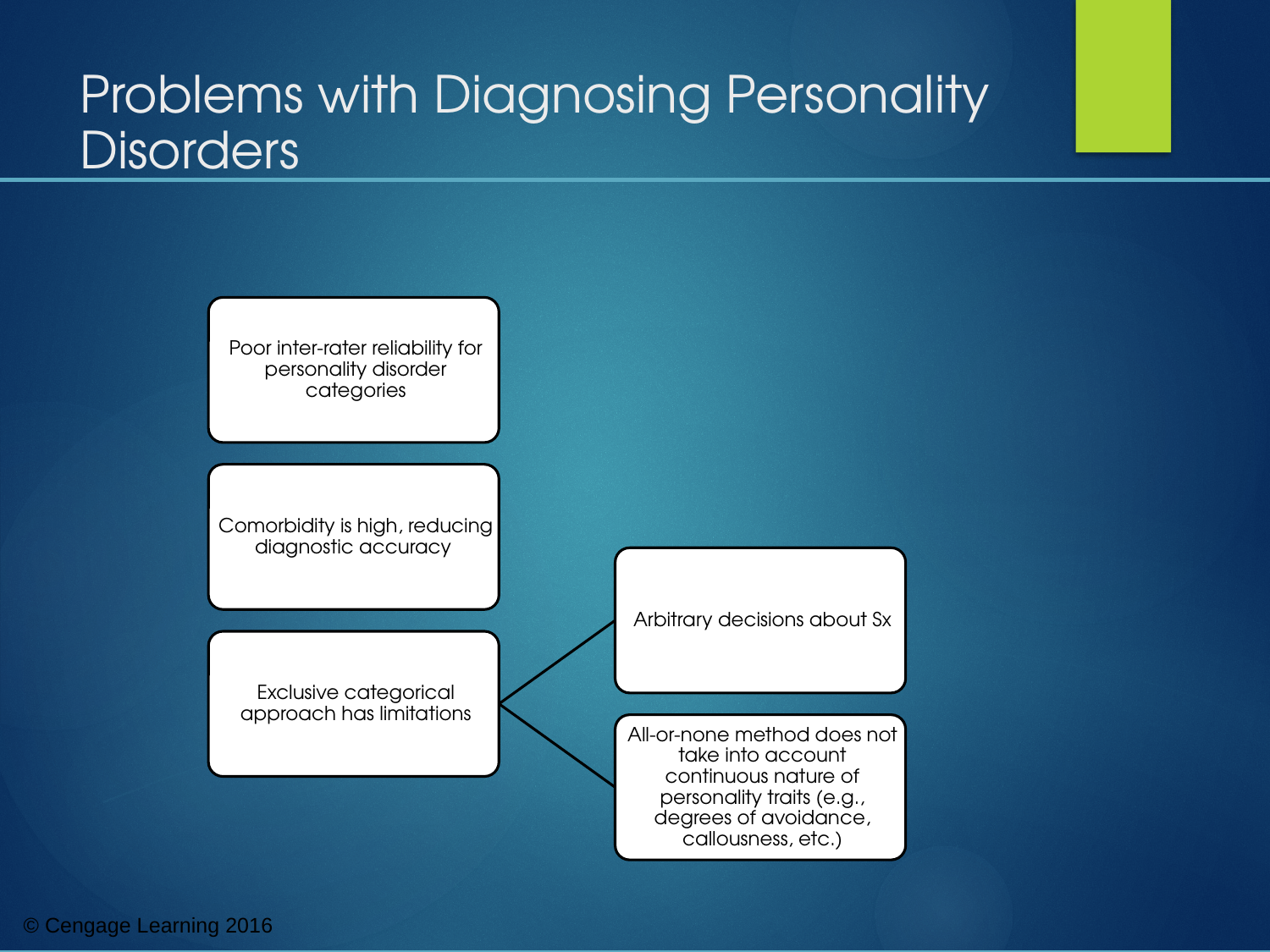

# Problems with Diagnosing Personality Disorders
Poor inter-rater reliability for personality disorder categories
Comorbidity is high, reducing diagnostic accuracy
Exclusive categorical approach has limitations

Arbitrary decisions about Sx

All-or-none method does not take into account continuous nature of personality traits (e.g., degrees of avoidance, callousness, etc.)